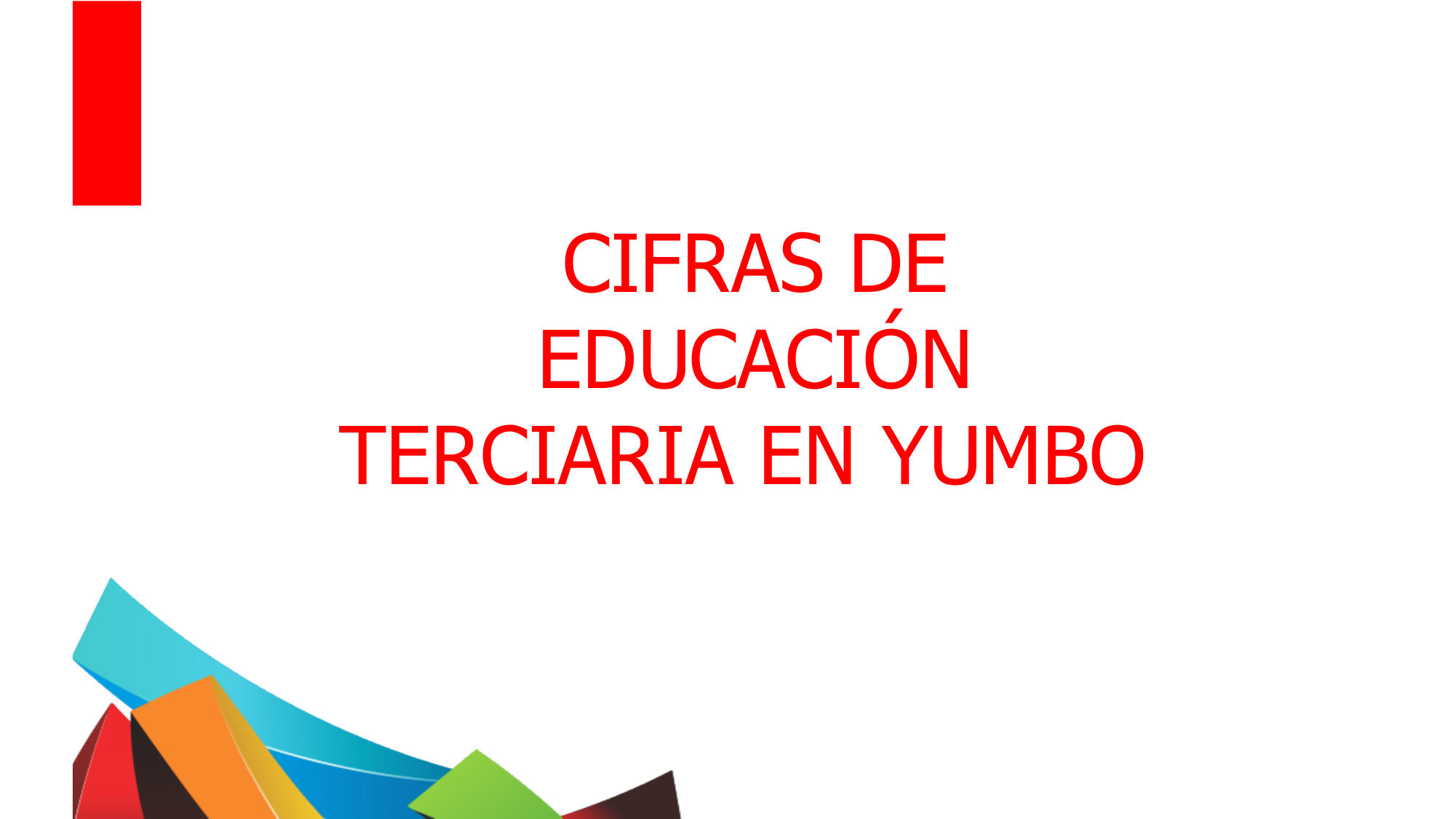

CIFRAS DE EDUCACIÓN TERCIARIA EN YUMBO

14